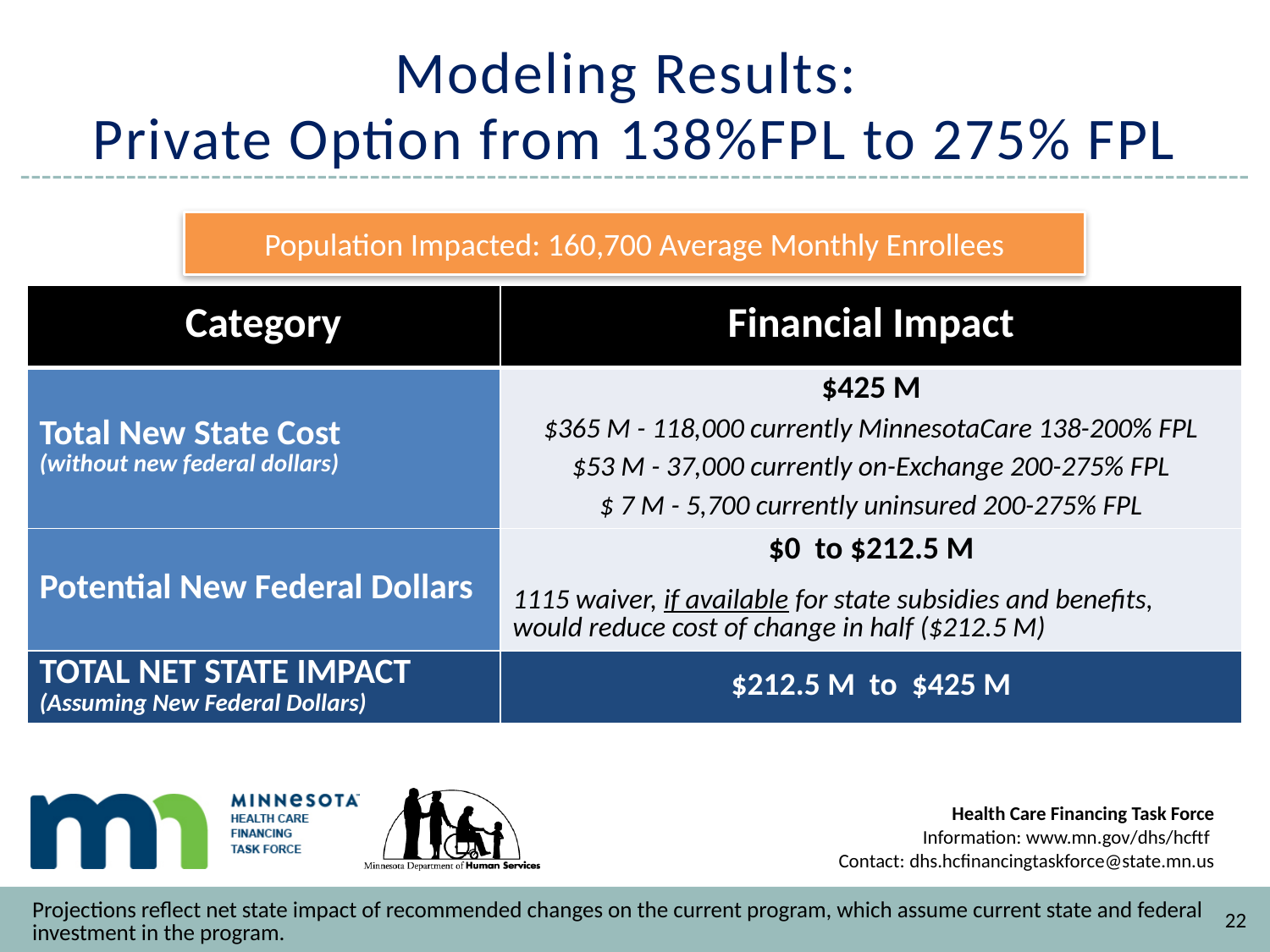

# Modeling Results: Private Option from 138%FPL to 275% FPL
Population Impacted: 160,700 Average Monthly Enrollees
| Category | Financial Impact |
| --- | --- |
| Total New State Cost (without new federal dollars) | $425 M $365 M - 118,000 currently MinnesotaCare 138-200% FPL $53 M - 37,000 currently on-Exchange 200-275% FPL $ 7 M - 5,700 currently uninsured 200-275% FPL |
| Potential New Federal Dollars | $0 to $212.5 M 1115 waiver, if available for state subsidies and benefits, would reduce cost of change in half ($212.5 M) |
| TOTAL NET STATE IMPACT (Assuming New Federal Dollars) | $212.5 M to $425 M |
Projections reflect net state impact of recommended changes on the current program, which assume current state and federal investment in the program.

22